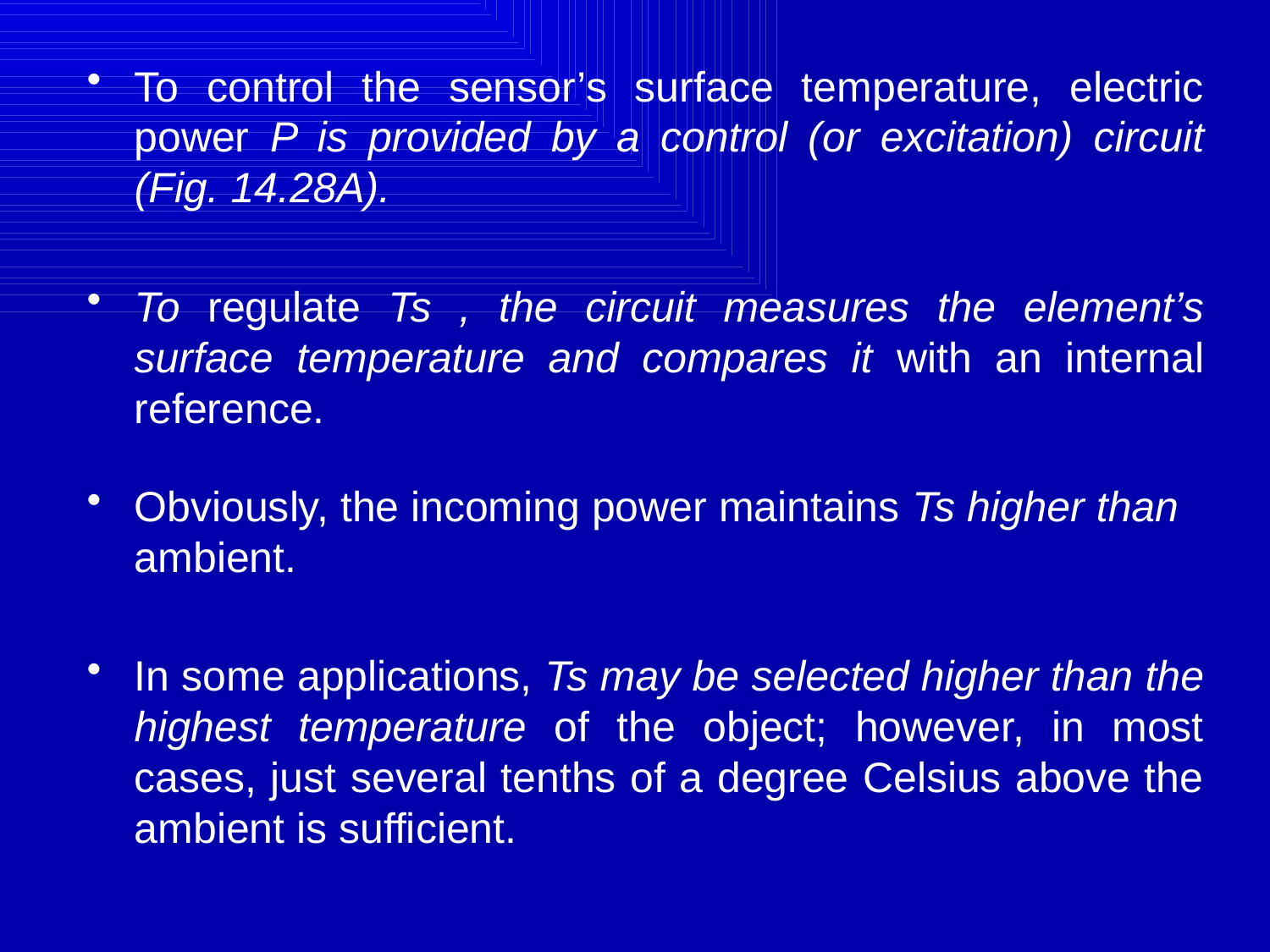

To control the sensor’s surface temperature, electric power P is provided by a control (or excitation) circuit (Fig. 14.28A).

To regulate Ts , the circuit measures the element’s surface temperature and compares it with an internal reference.

Obviously, the incoming power maintains Ts higher than ambient.

In some applications, Ts may be selected higher than the highest temperature of the object; however, in most cases, just several tenths of a degree Celsius above the ambient is sufficient.